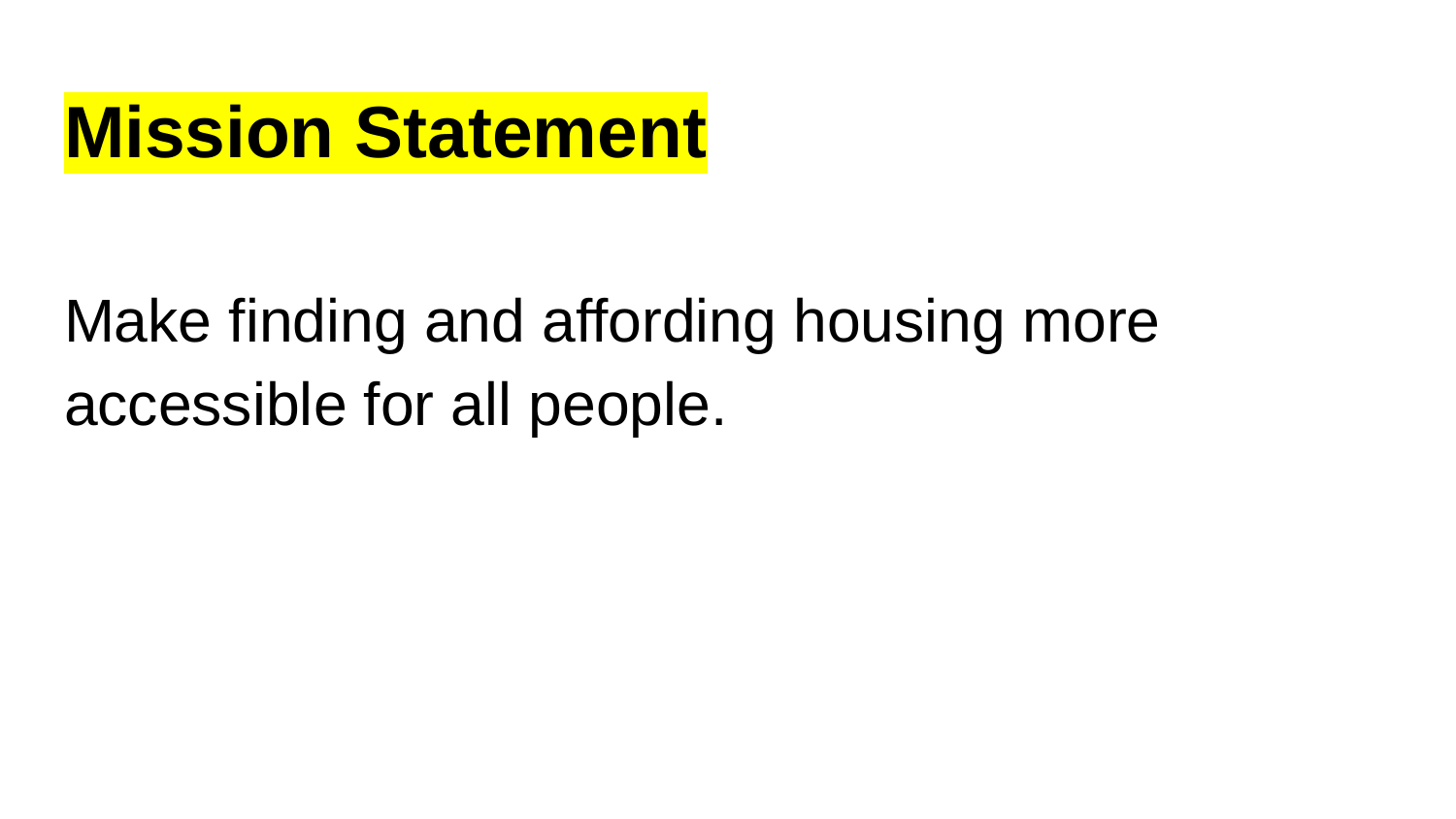

# Mission Statement

Make finding and affording housing more accessible for all people.